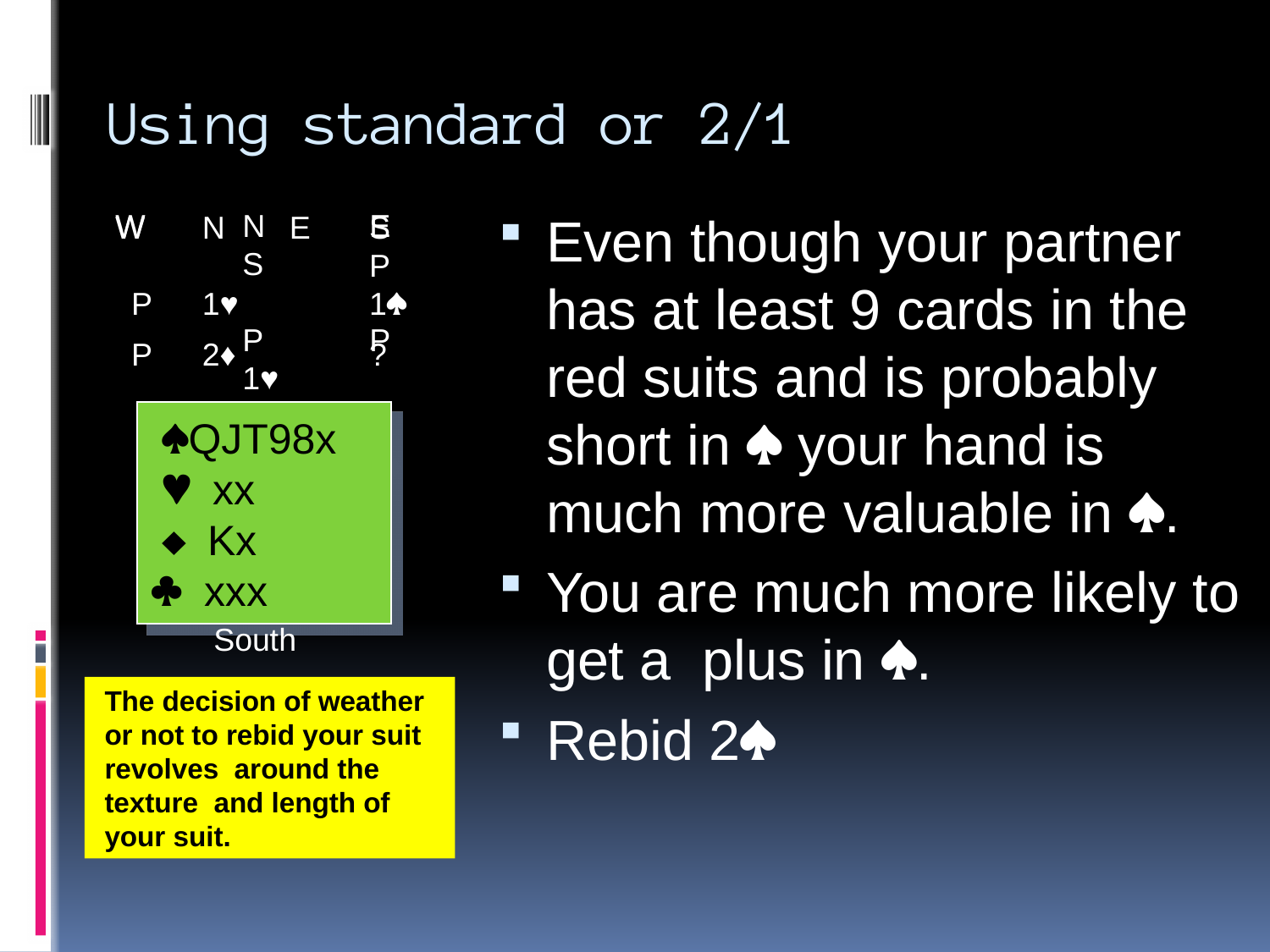

# Using standard or 2/1
W	N	E	S				P	P	1♥		1♠
	P	2♦ 		?
Even though your partner has at least 9 cards in the red suits and is probably short in ♠ your hand is much more valuable in ♠.
You are much more likely to get a  plus in ♠.
Rebid 2♠

W	N	E	S				P	P	1♥		1♠
	P	2♦ 		?
 ♠QJT98x
 ♥ xx
 ♦ Kx
♣ xxx
South
The decision of weather or not to rebid your suit revolves  around the texture  and length of your suit.